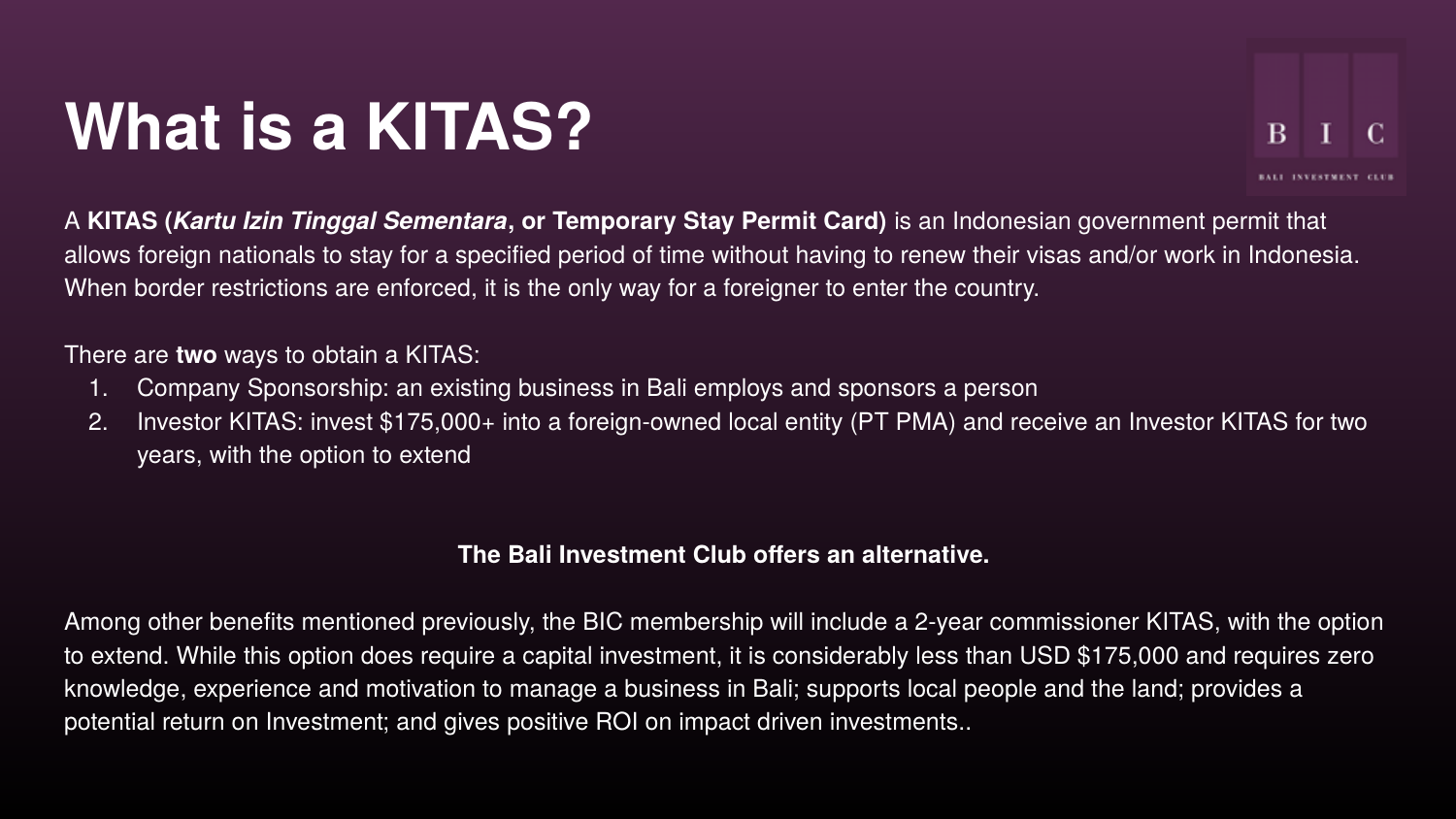

# What is a KITAS?
A KITAS (Kartu Izin Tinggal Sementara, or Temporary Stay Permit Card) is an Indonesian government permit that allows foreign nationals to stay for a specified period of time without having to renew their visas and/or work in Indonesia. When border restrictions are enforced, it is the only way for a foreigner to enter the country.

There are two ways to obtain a KITAS:
Company Sponsorship: an existing business in Bali employs and sponsors a person
Investor KITAS: invest $175,000+ into a foreign-owned local entity (PT PMA) and receive an Investor KITAS for two years, with the option to extend

The Bali Investment Club offers an alternative.

Among other benefits mentioned previously, the BIC membership will include a 2-year commissioner KITAS, with the option to extend. While this option does require a capital investment, it is considerably less than USD $175,000 and requires zero knowledge, experience and motivation to manage a business in Bali; supports local people and the land; provides a potential return on Investment; and gives positive ROI on impact driven investments..